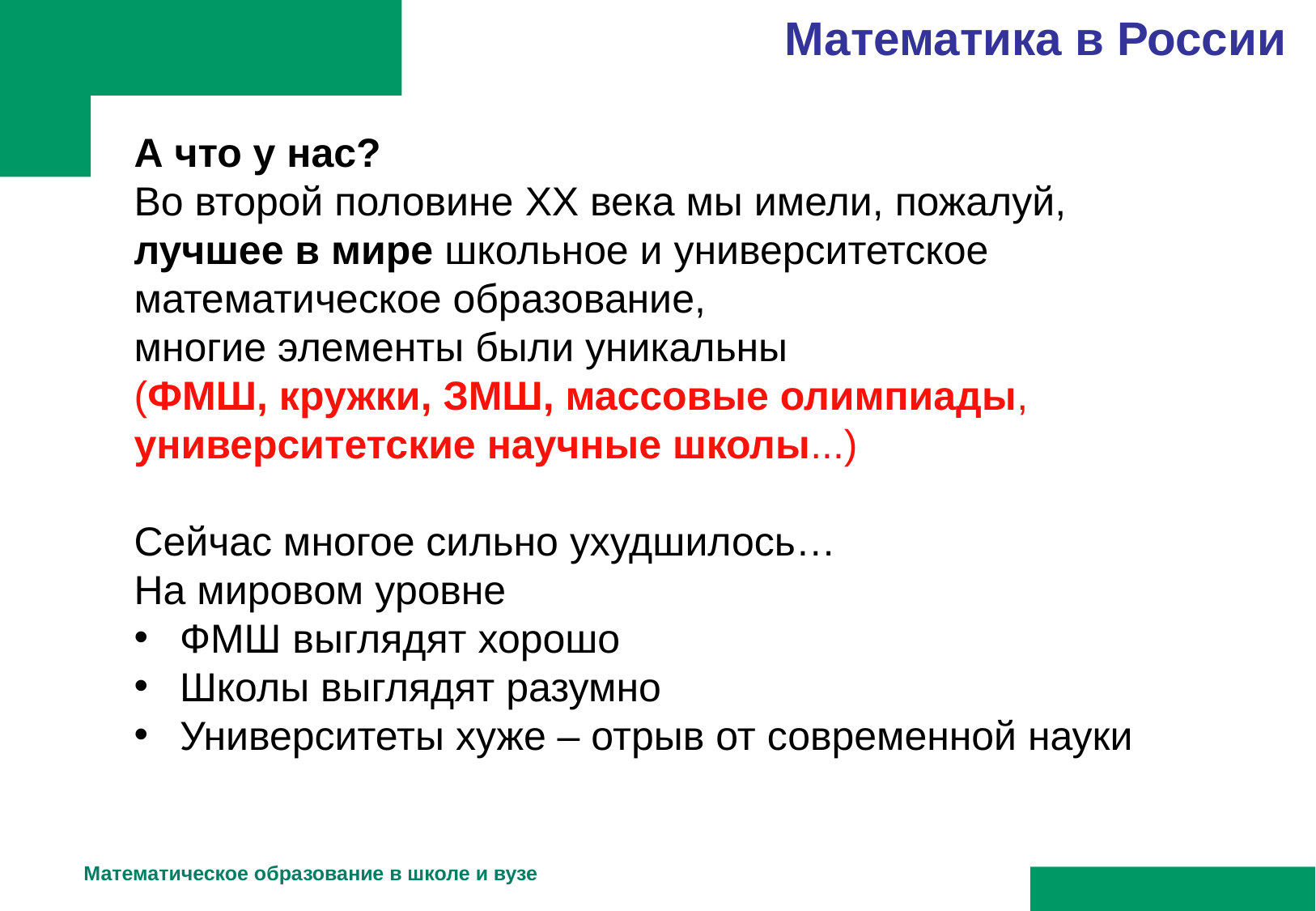

Математика в России
А что у нас?
Во второй половине XX века мы имели, пожалуй,
лучшее в мире школьное и университетское математическое образование,
многие элементы были уникальны
(ФМШ, кружки, ЗМШ, массовые олимпиады, университетские научные школы...)

Сейчас многое сильно ухудшилось…
На мировом уровне
ФМШ выглядят хорошо
Школы выглядят разумно
Университеты хуже – отрыв от современной науки